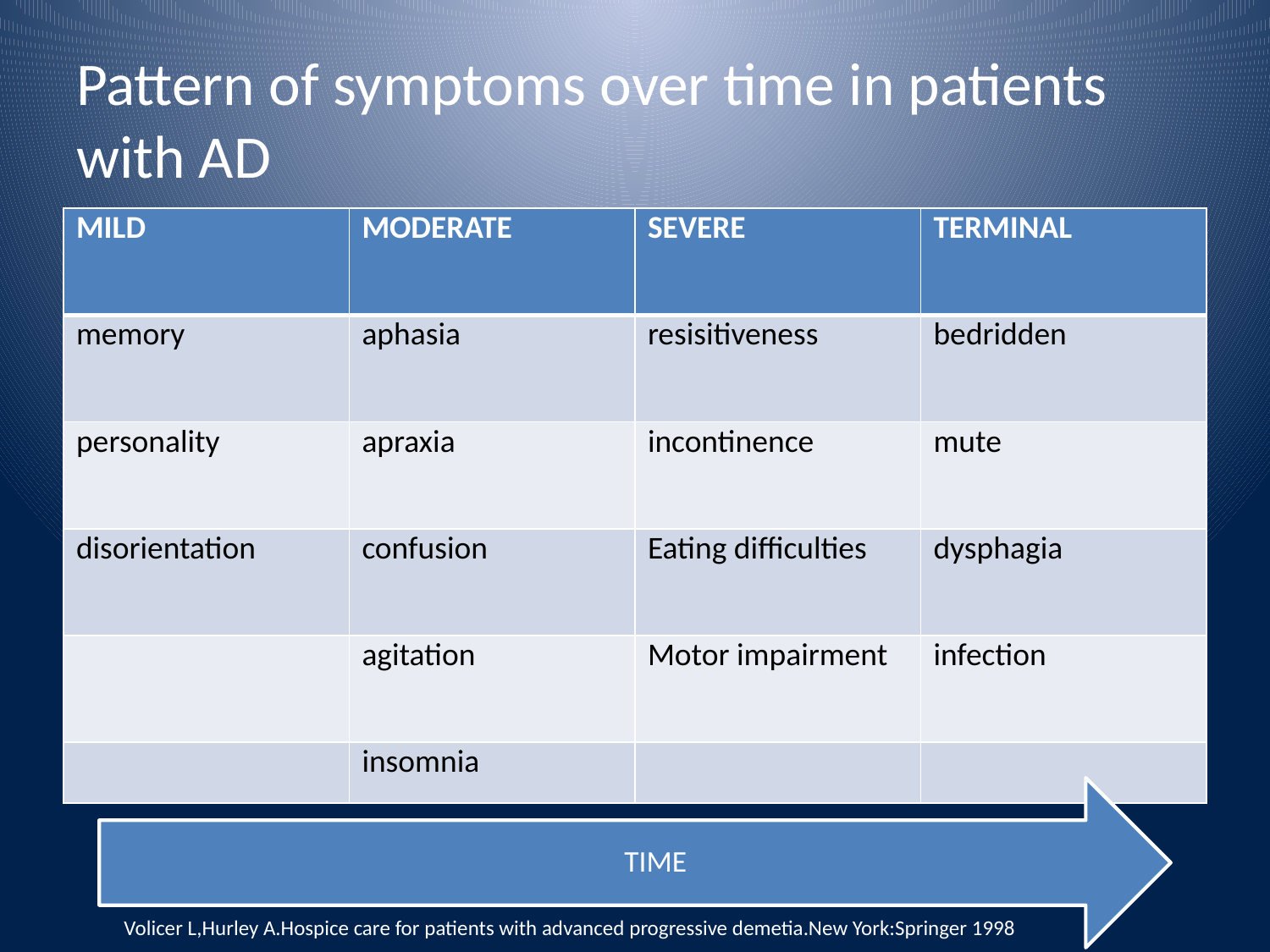

# Pattern of symptoms over time in patients with AD
| MILD | MODERATE | SEVERE | TERMINAL |
| --- | --- | --- | --- |
| memory | aphasia | resisitiveness | bedridden |
| personality | apraxia | incontinence | mute |
| disorientation | confusion | Eating difficulties | dysphagia |
|  | agitation | Motor impairment | infection |
|  | insomnia |  |  |

TIME

Volicer L,Hurley A.Hospice care for patients with advanced progressive demetia.New York:Springer 1998